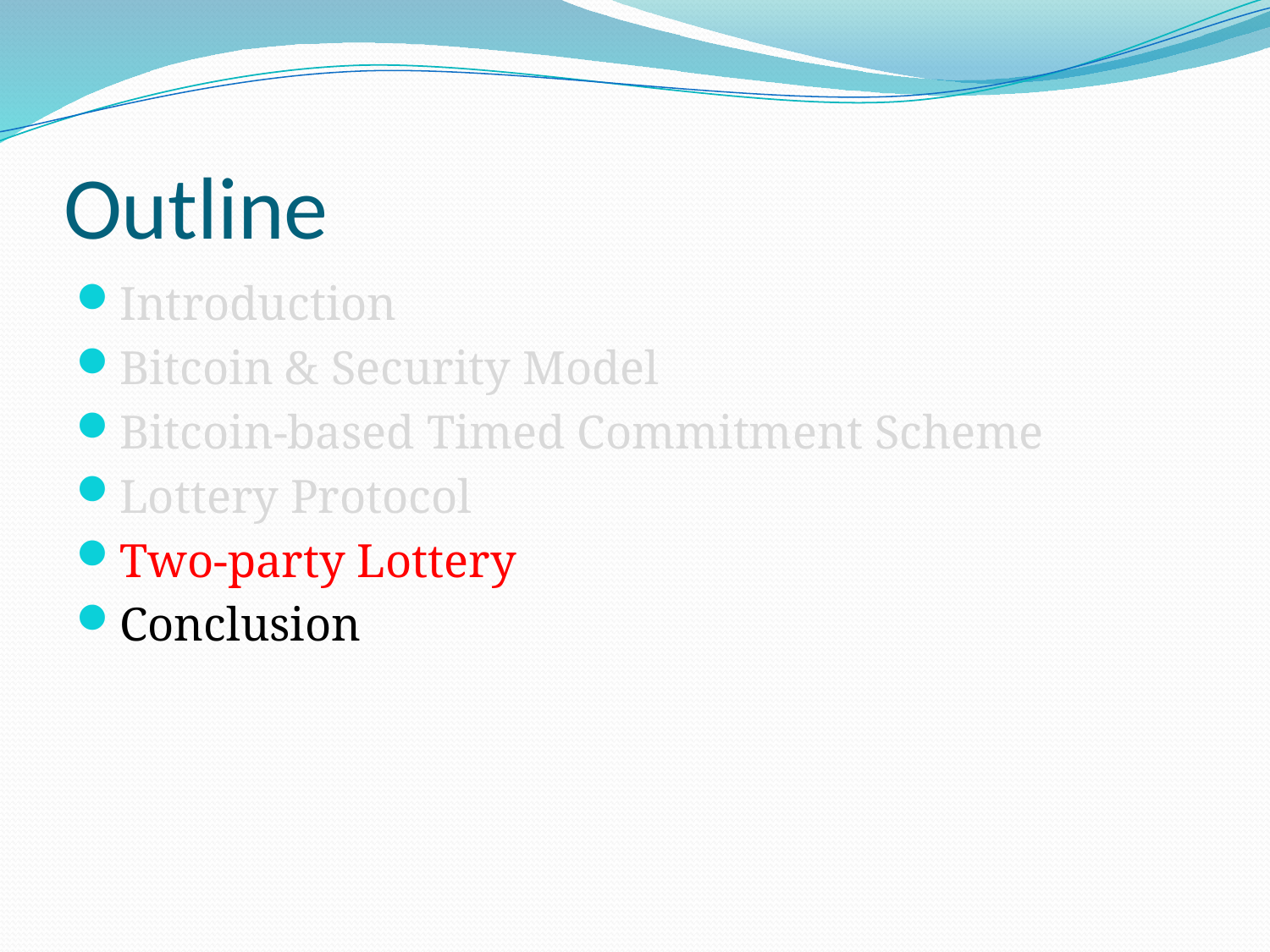

# Outline
Introduction
Bitcoin & Security Model
Bitcoin-based Timed Commitment Scheme
Lottery Protocol
Two-party Lottery
Conclusion